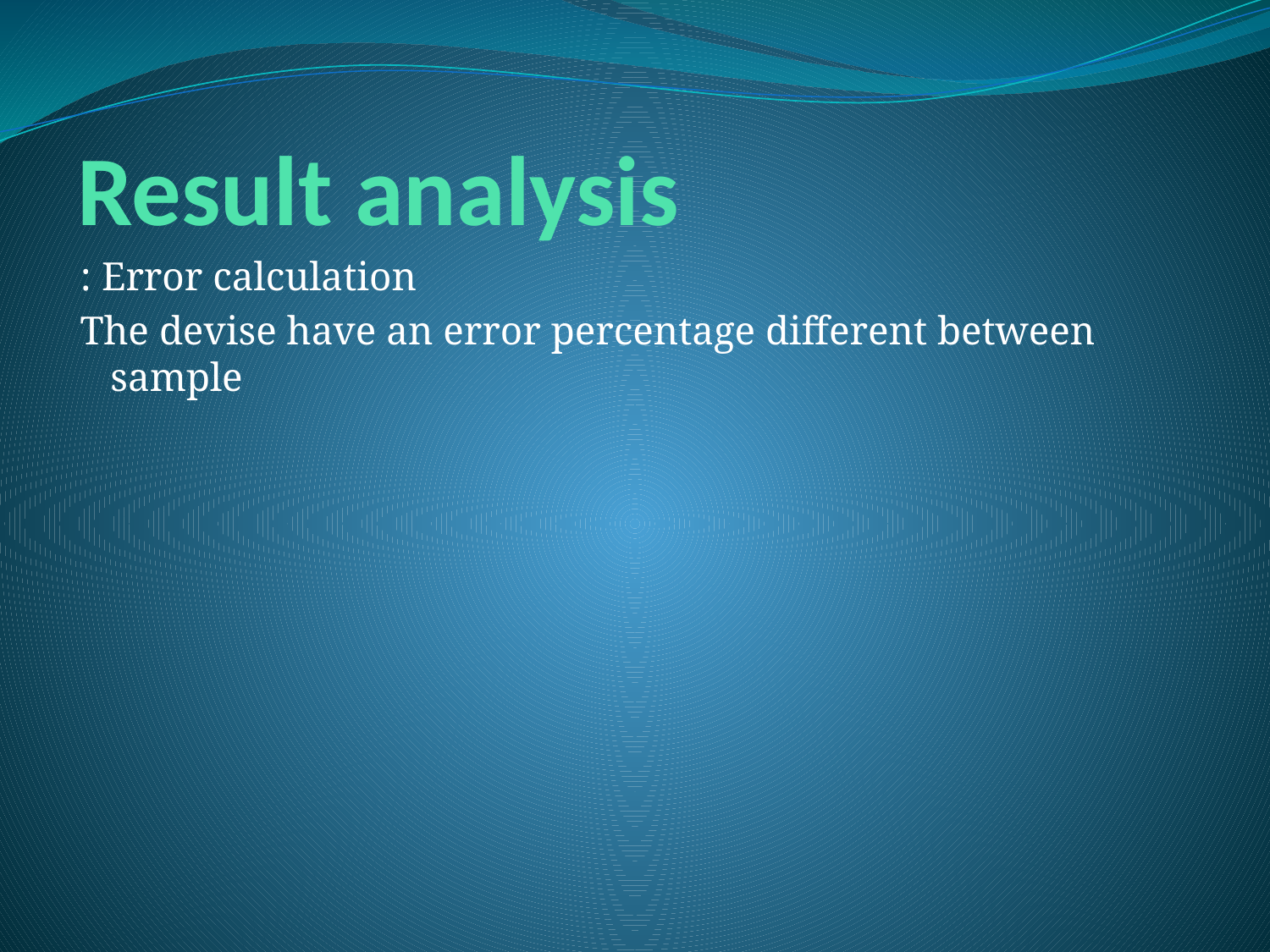

# Result analysis
Error calculation :
The devise have an error percentage different between sample